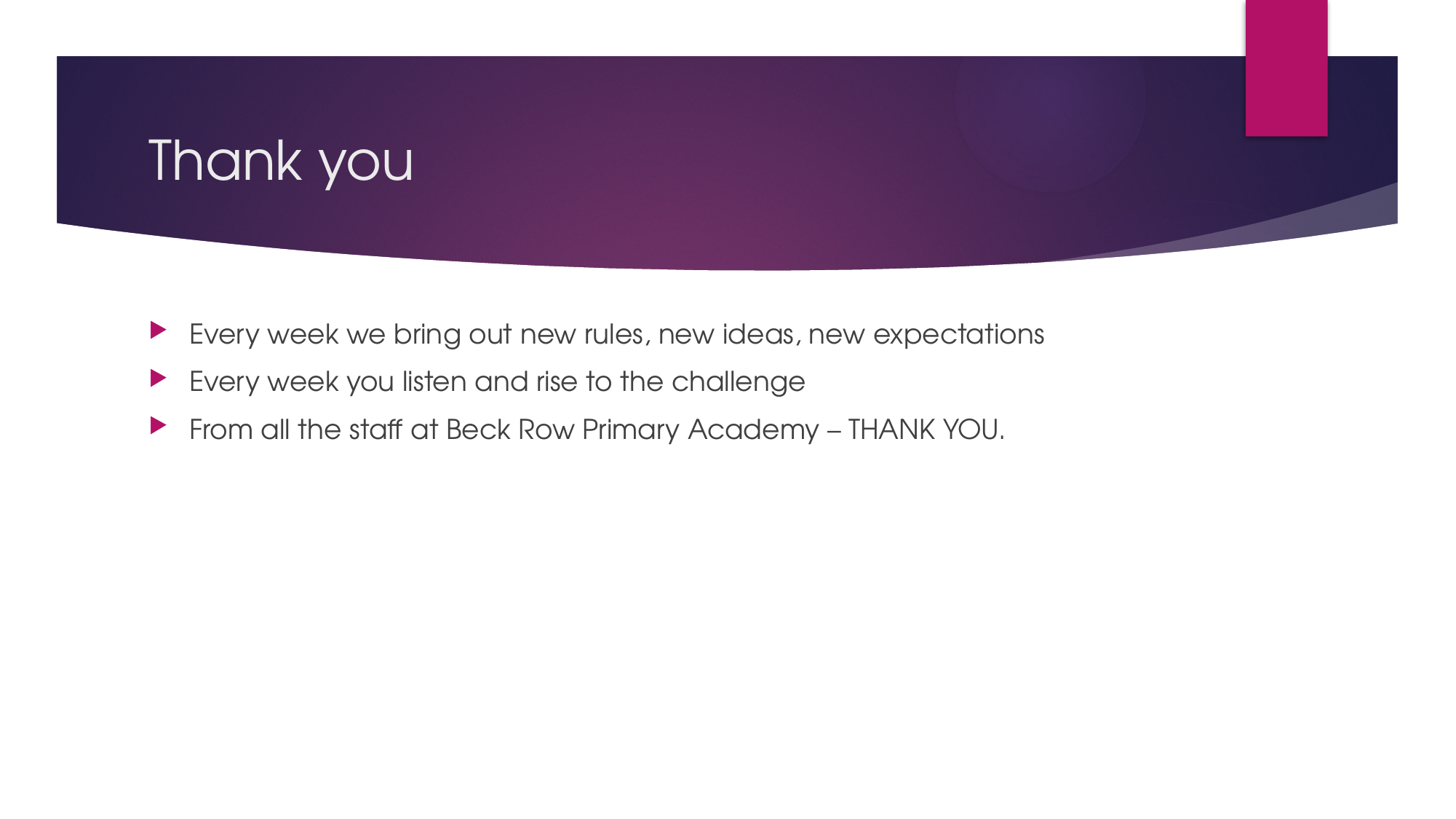

# Thank you
Every week we bring out new rules, new ideas, new expectations
Every week you listen and rise to the challenge
From all the staff at Beck Row Primary Academy – THANK YOU.